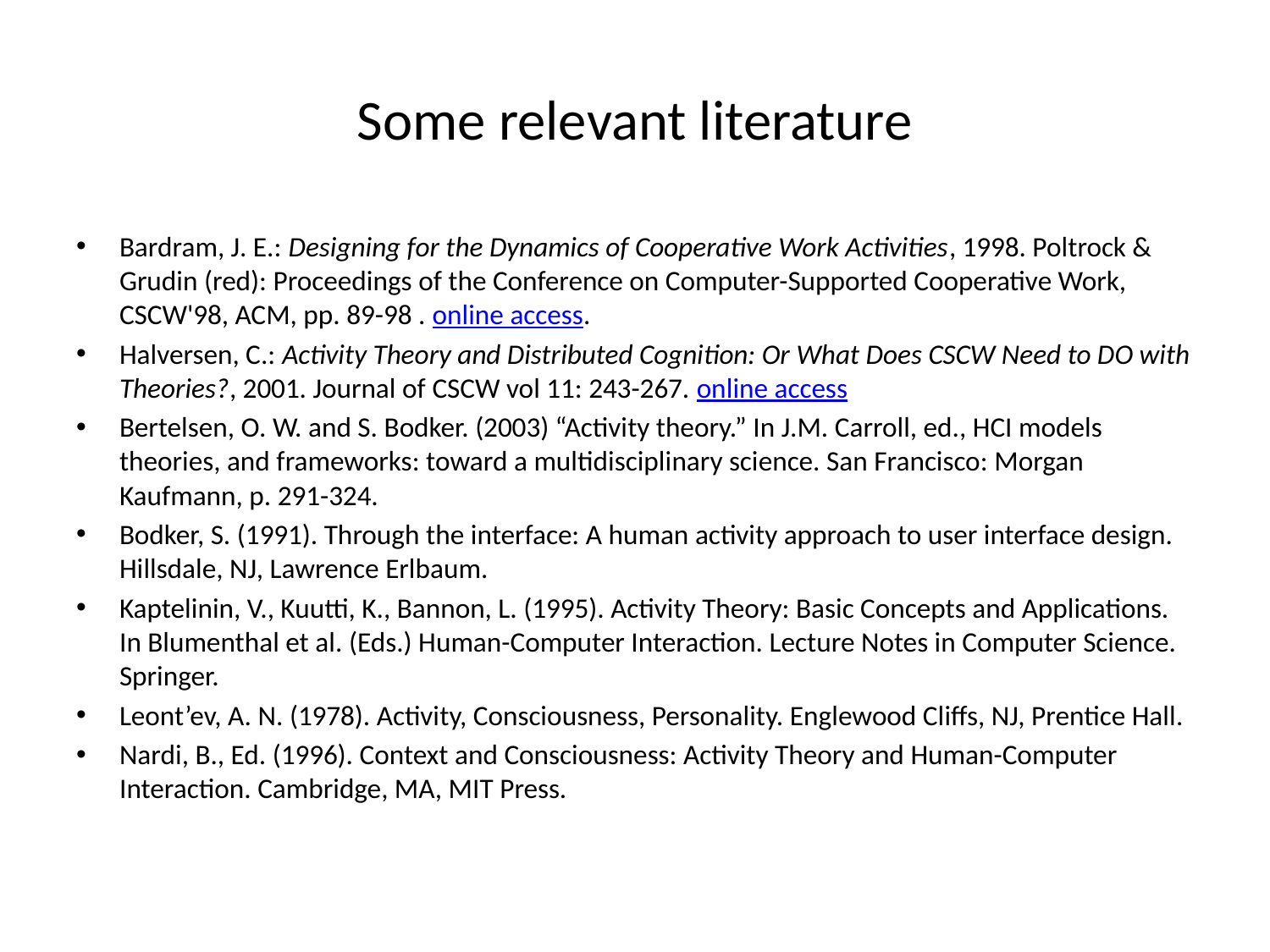

# Some relevant literature
Bardram, J. E.: Designing for the Dynamics of Cooperative Work Activities, 1998. Poltrock & Grudin (red): Proceedings of the Conference on Computer-Supported Cooperative Work, CSCW'98, ACM, pp. 89-98 . online access.
Halversen, C.: Activity Theory and Distributed Cognition: Or What Does CSCW Need to DO with Theories?, 2001. Journal of CSCW vol 11: 243-267. online access
Bertelsen, O. W. and S. Bodker. (2003) “Activity theory.” In J.M. Carroll, ed., HCI models theories, and frameworks: toward a multidisciplinary science. San Francisco: Morgan Kaufmann, p. 291-324.
Bodker, S. (1991). Through the interface: A human activity approach to user interface design. Hillsdale, NJ, Lawrence Erlbaum.
Kaptelinin, V., Kuutti, K., Bannon, L. (1995). Activity Theory: Basic Concepts and Applications. In Blumenthal et al. (Eds.) Human-Computer Interaction. Lecture Notes in Computer Science. Springer.
Leont’ev, A. N. (1978). Activity, Consciousness, Personality. Englewood Cliffs, NJ, Prentice Hall.
Nardi, B., Ed. (1996). Context and Consciousness: Activity Theory and Human-Computer Interaction. Cambridge, MA, MIT Press.